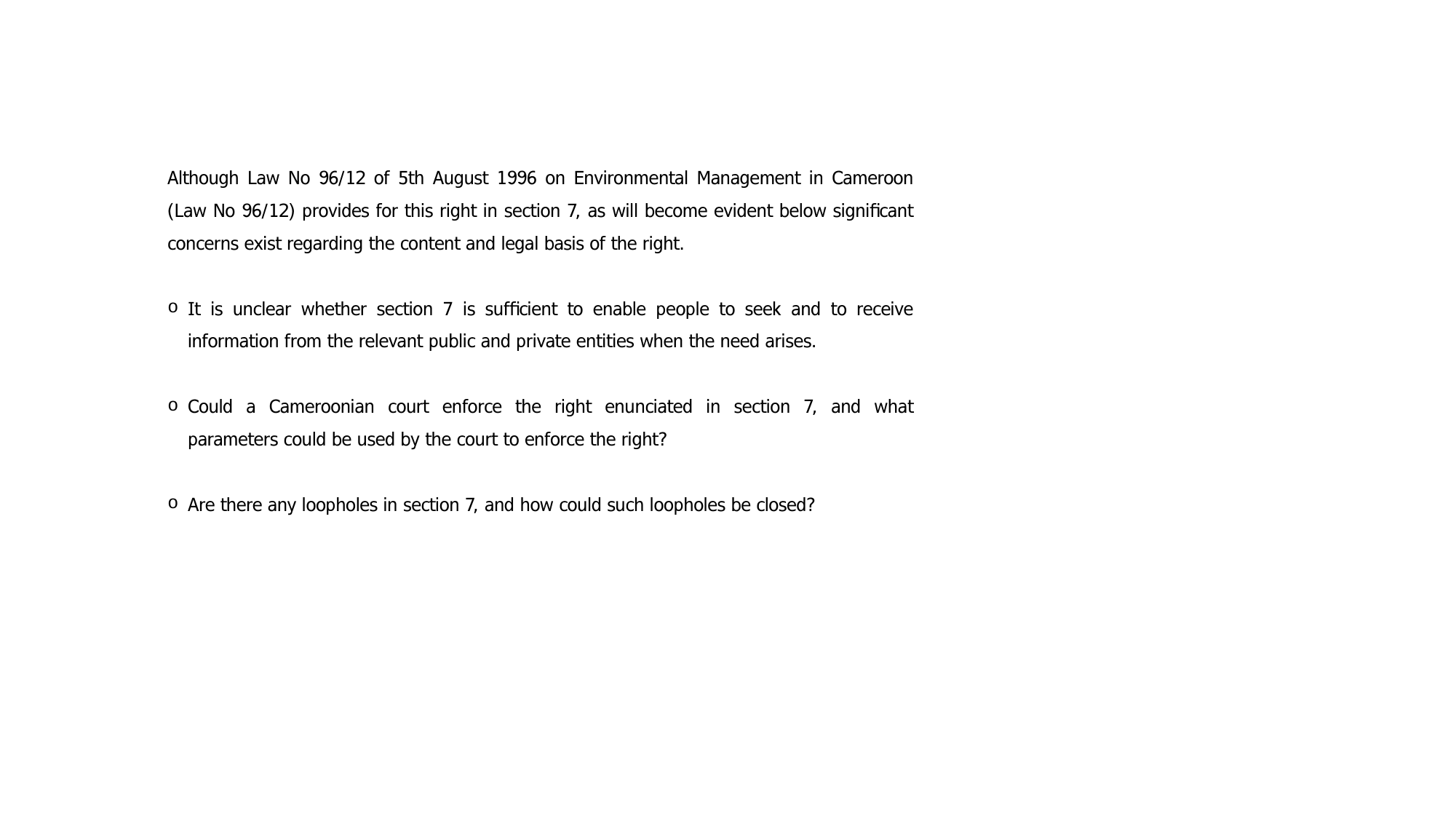

Although Law No 96/12 of 5th August 1996 on Environmental Management in Cameroon (Law No 96/12) provides for this right in section 7, as will become evident below significant concerns exist regarding the content and legal basis of the right.

It is unclear whether section 7 is sufficient to enable people to seek and to receive information from the relevant public and private entities when the need arises.

Could a Cameroonian court enforce the right enunciated in section 7, and what parameters could be used by the court to enforce the right?

Are there any loopholes in section 7, and how could such loopholes be closed?